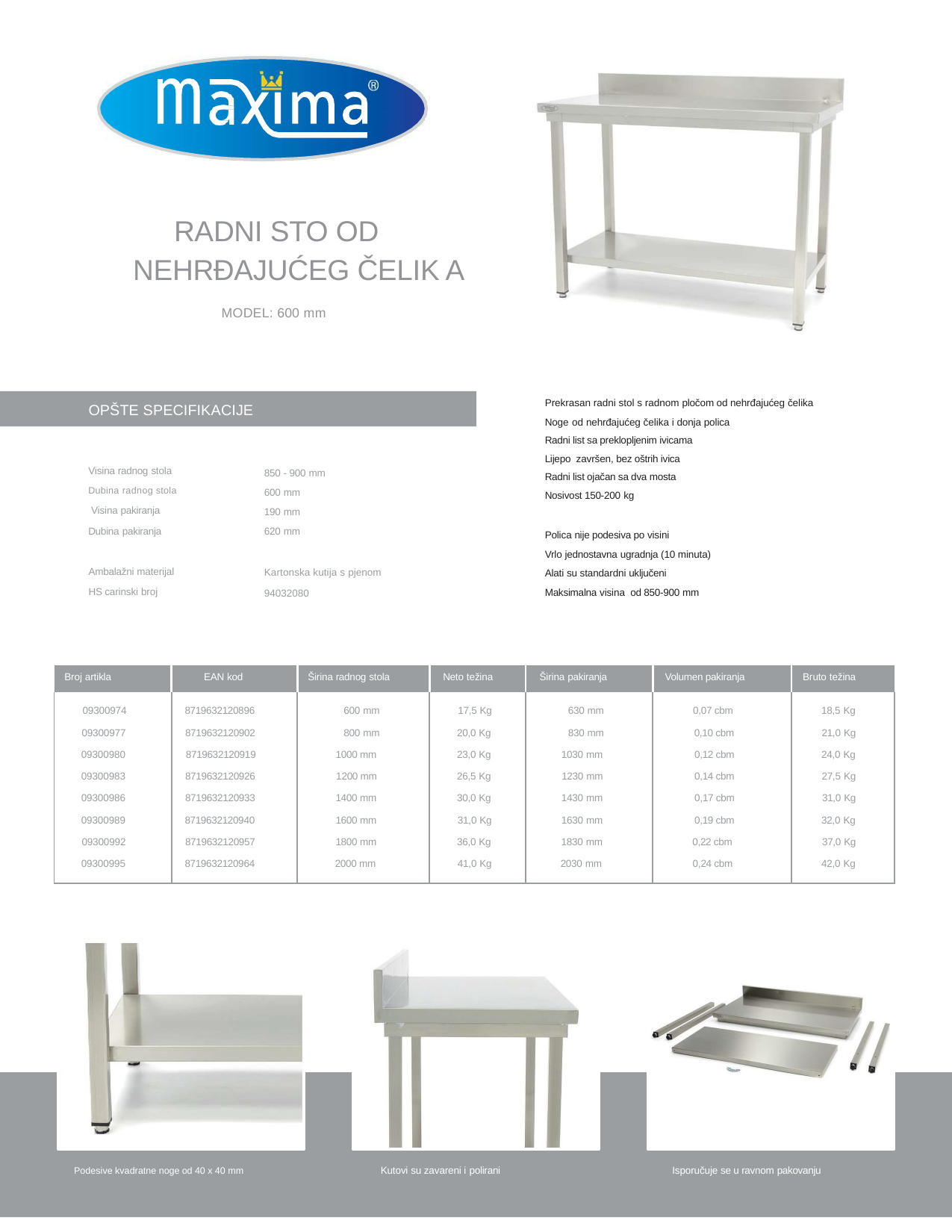

RADNI STO OD NEHRĐAJUĆEG ČELIK A
MODEL: 600 mm
Prekrasan radni stol s radnom pločom od nehrđajućeg čelika
Noge od nehrđajućeg čelika i donja polica
Radni list sa preklopljenim ivicama
Lijepo  završen, bez oštrih ivica
Radni list ojačan sa dva mosta
Nosivost 150-200 kg

OPŠTE SPECIFIKACIJE
Visina radnog stola
Dubina radnog stola  Visina pakiranja  Dubina pakiranja
850 - 900 mm
600 mm
190 mm
620 mm
Polica nije podesiva po visini
Vrlo jednostavna ugradnja (10 minuta)
Alati su standardni uključeni
Maksimalna visina  od 850-900 mm
Ambalažni materijal
HS carinski broj
Kartonska kutija s pjenom
94032080
| Broj artikla | EAN kod | Širina radnog stola | Neto težina | Širina pakiranja | Volumen pakiranja | Bruto težina |
| --- | --- | --- | --- | --- | --- | --- |
| 09300974 | 8719632120896 | 600 mm | 17,5 Kg | 630 mm | 0,07 cbm | 18,5 Kg |
| 09300977 | 8719632120902 | 800 mm | 20,0 Kg | 830 mm | 0,10 cbm | 21,0 Kg |
| 09300980 | 8719632120919 | 1000 mm | 23,0 Kg | 1030 mm | 0,12 cbm | 24,0 Kg |
| 09300983 | 8719632120926 | 1200 mm | 26,5 Kg | 1230 mm | 0,14 cbm | 27,5 Kg |
| 09300986 | 8719632120933 | 1400 mm | 30,0 Kg | 1430 mm | 0,17 cbm | 31,0 Kg |
| 09300989 | 8719632120940 | 1600 mm | 31,0 Kg | 1630 mm | 0,19 cbm | 32,0 Kg |
| 09300992 | 8719632120957 | 1800 mm | 36,0 Kg | 1830 mm | 0,22 cbm | 37,0 Kg |
| 09300995 | 8719632120964 | 2000 mm | 41,0 Kg | 2030 mm | 0,24 cbm | 42,0 Kg |

Isporučuje se u ravnom pakovanju
Kutovi su zavareni i polirani
Podesive kvadratne noge od 40 x 40 mm